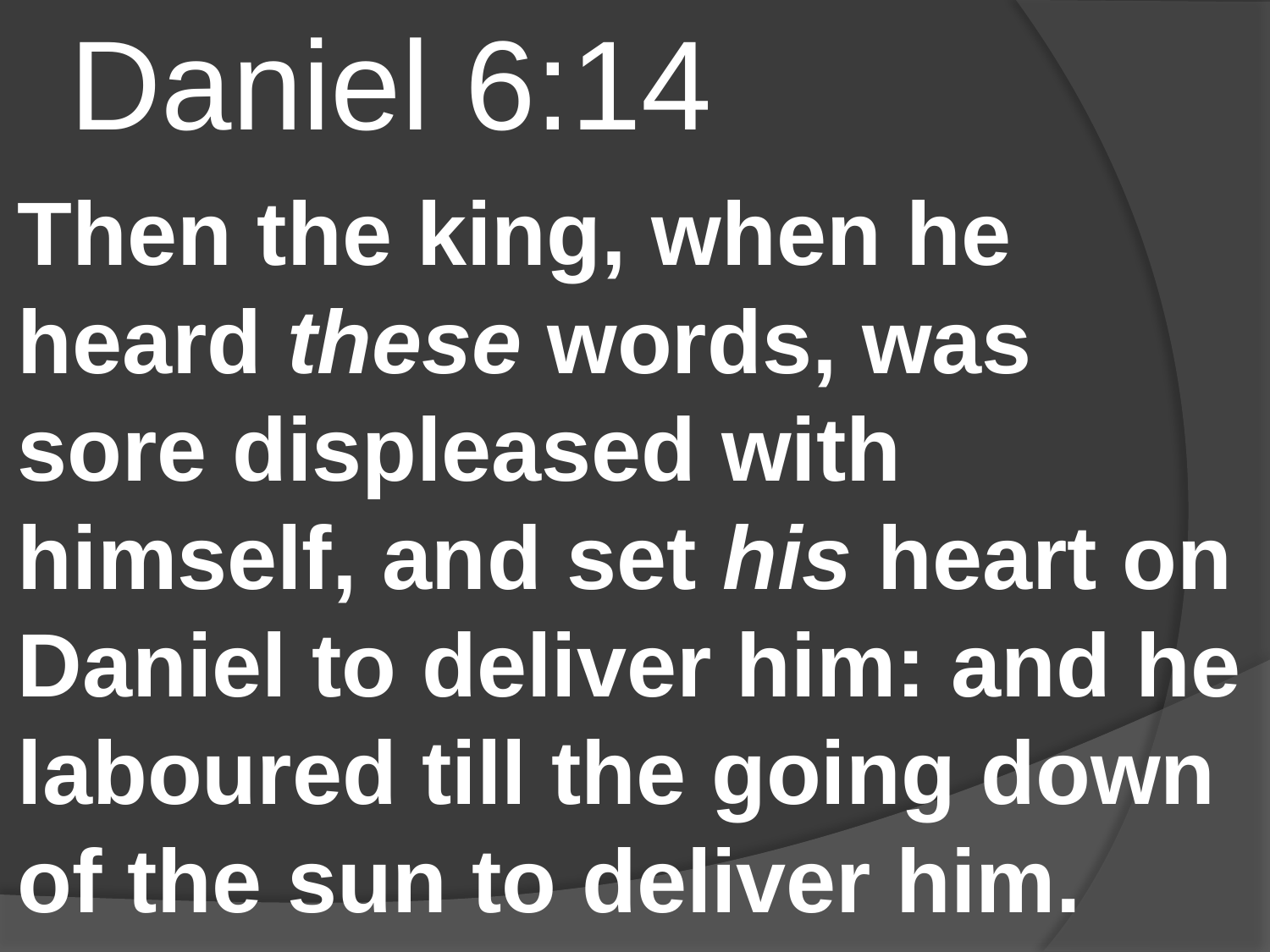

# Daniel 6:14
Then the king, when he heard these words, was sore displeased with himself, and set his heart on Daniel to deliver him: and he laboured till the going down of the sun to deliver him.